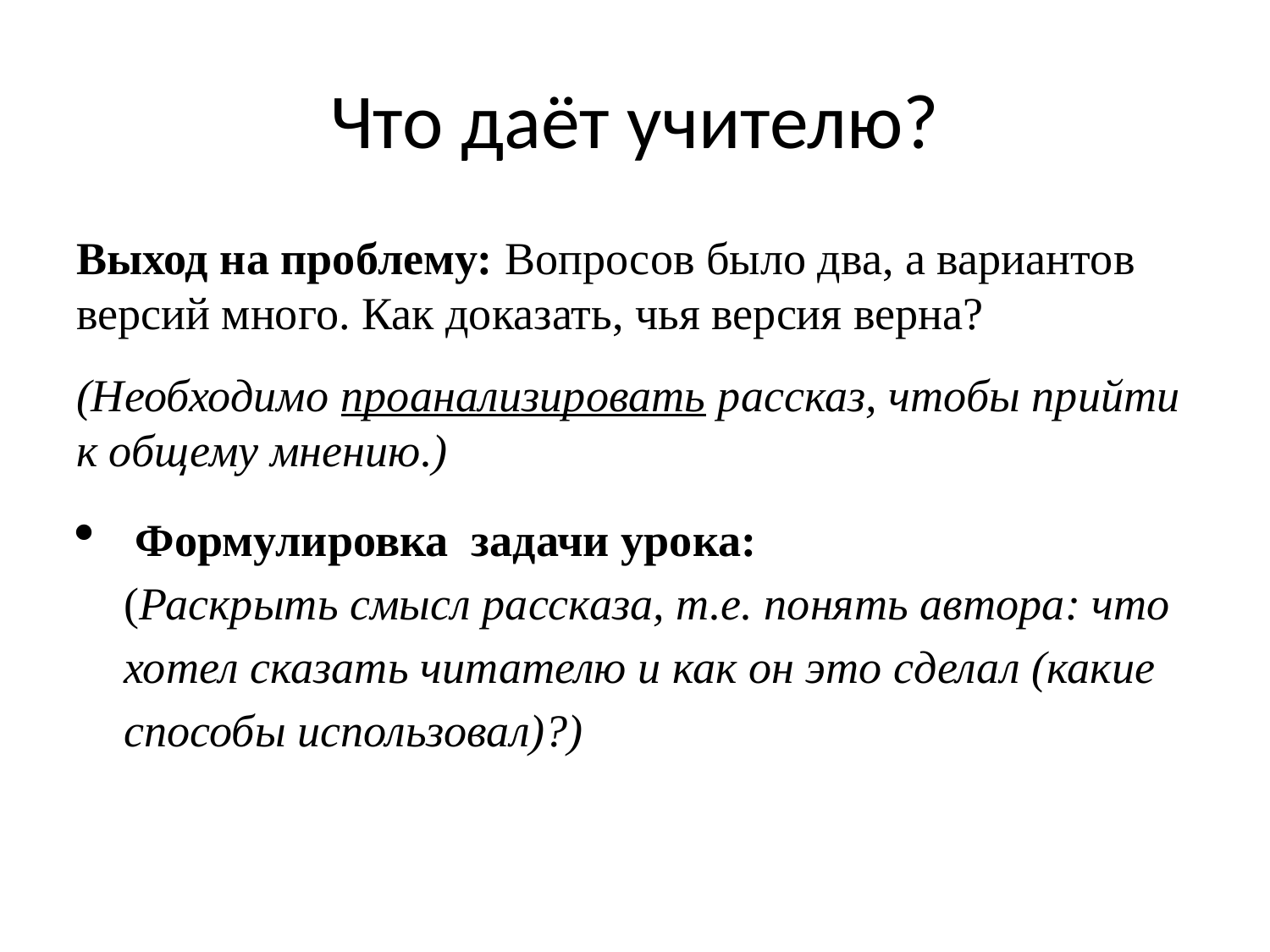

# Что даёт учителю?
Выход на проблему: Вопросов было два, а вариантов версий много. Как доказать, чья версия верна?
(Необходимо проанализировать рассказ, чтобы прийти к общему мнению.)
 Формулировка  задачи урока:                                   (Раскрыть смысл рассказа, т.е. понять автора: что хотел сказать читателю и как он это сделал (какие способы использовал)?)